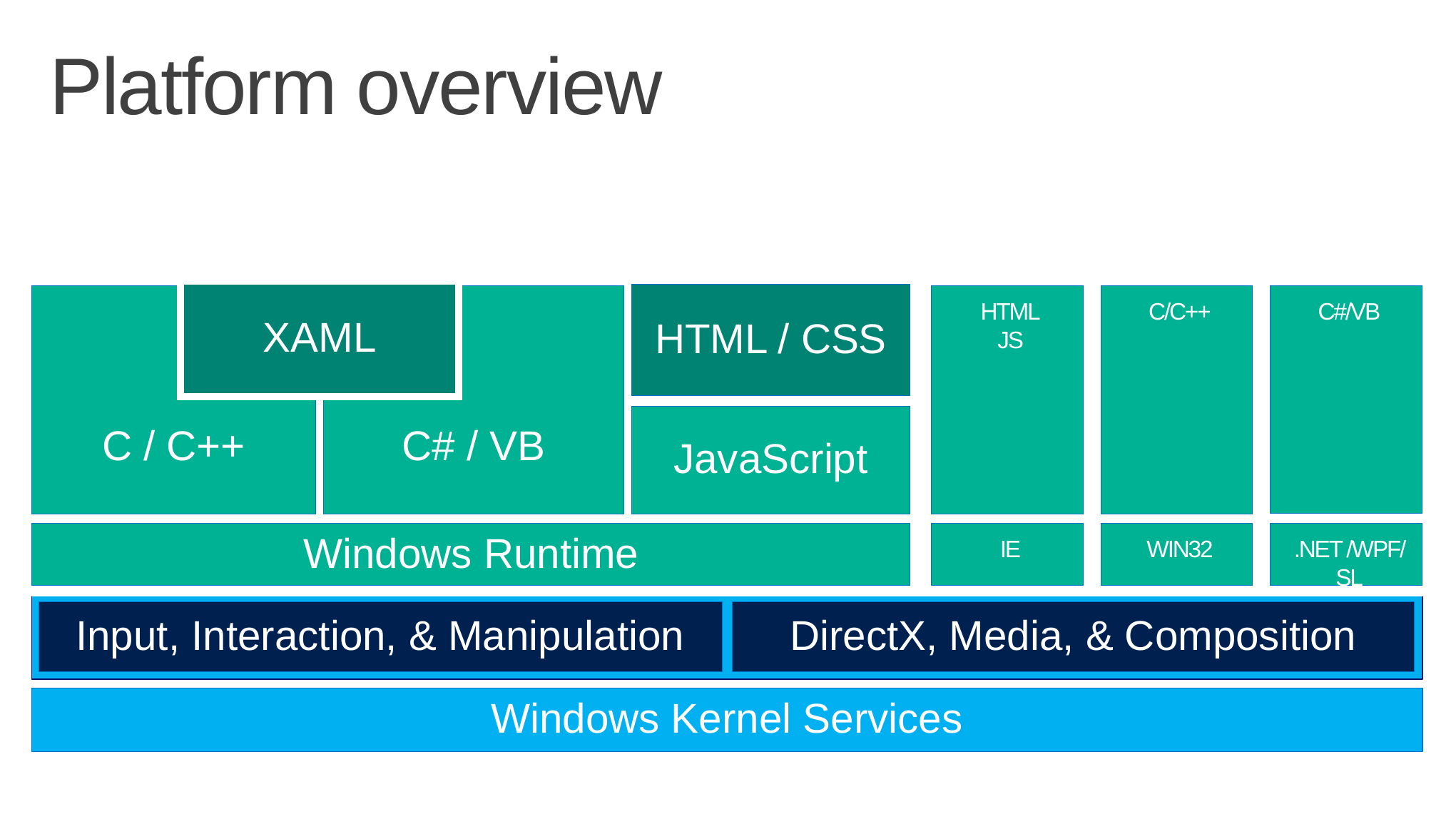

Platform overviewp in a way that’s familiar
APIs

XAML
HTML / CSS

C / C++

C# / VB
JavaScript
Windows Runtime
HTML
JS
C/C++
C#/VB
IE
WIN32
.NET /WPF/ SL
XAML
HTML / CSS

C / C++

C# / VB
JavaScript

Windows Runtime

Input, Interaction, & Manipulation
DirectX, Media, & Composition
Windows Kernel Services
Windows Runtime
Windows Kernel Services